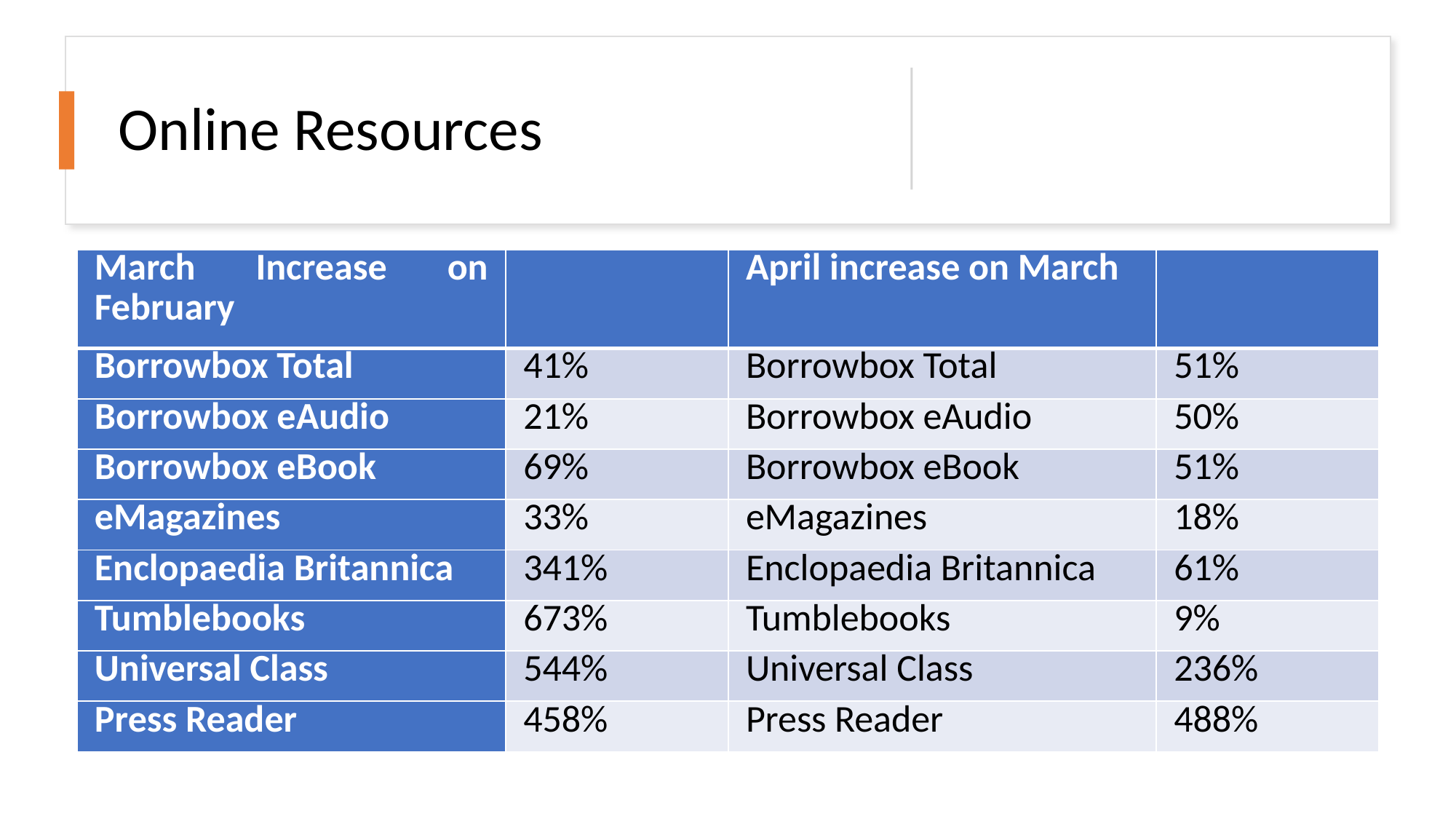

# Online Resources

| March Increase on February |  | April increase on March |  |
| --- | --- | --- | --- |
| Borrowbox Total | 41% | Borrowbox Total | 51% |
| Borrowbox eAudio | 21% | Borrowbox eAudio | 50% |
| Borrowbox eBook | 69% | Borrowbox eBook | 51% |
| eMagazines | 33% | eMagazines | 18% |
| Enclopaedia Britannica | 341% | Enclopaedia Britannica | 61% |
| Tumblebooks | 673% | Tumblebooks | 9% |
| Universal Class | 544% | Universal Class | 236% |
| Press Reader | 458% | Press Reader | 488% |